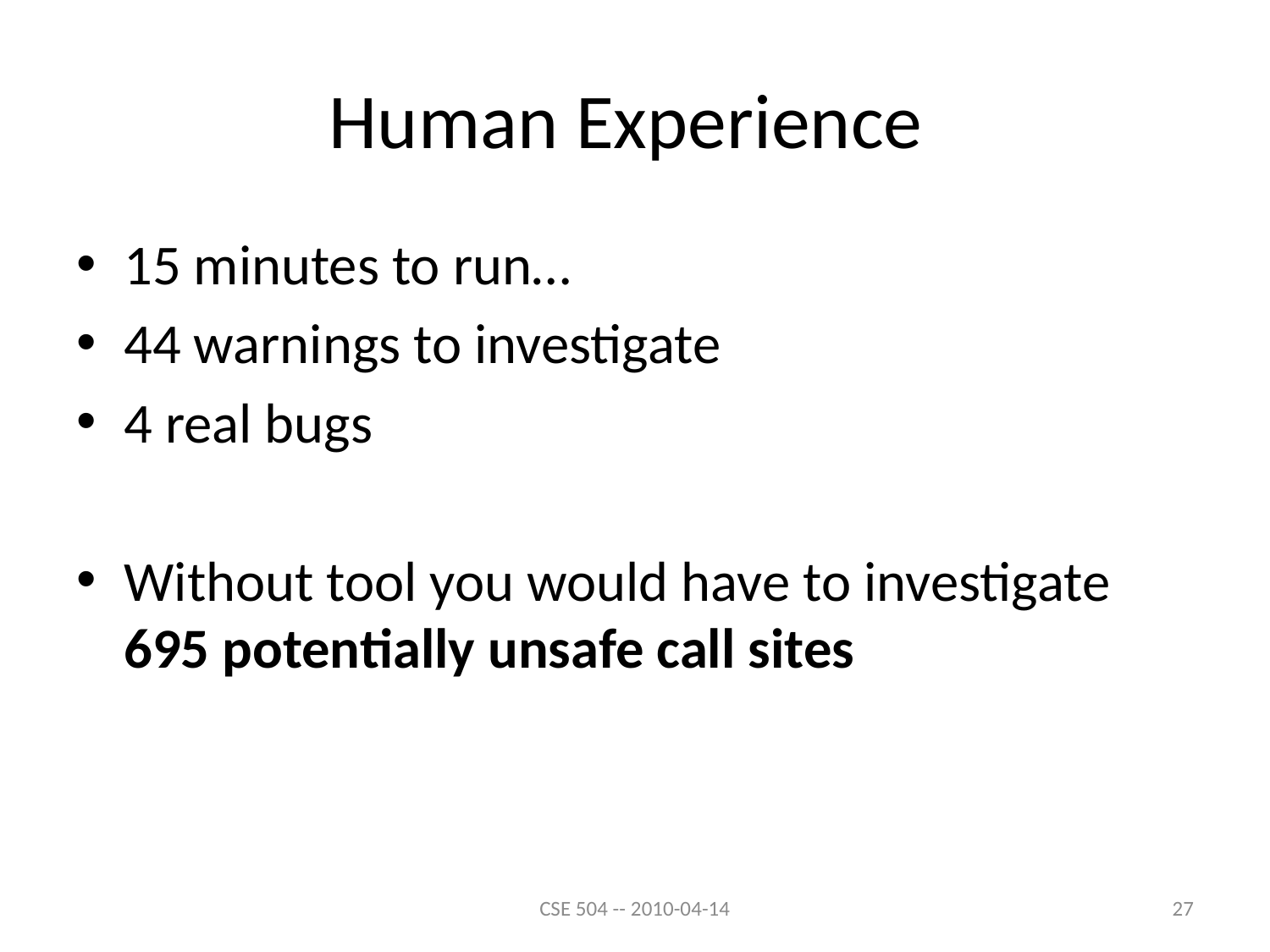

# Human Experience
15 minutes to run…
44 warnings to investigate
4 real bugs

Without tool you would have to investigate 695 potentially unsafe call sites
CSE 504 -- 2010-04-14
27